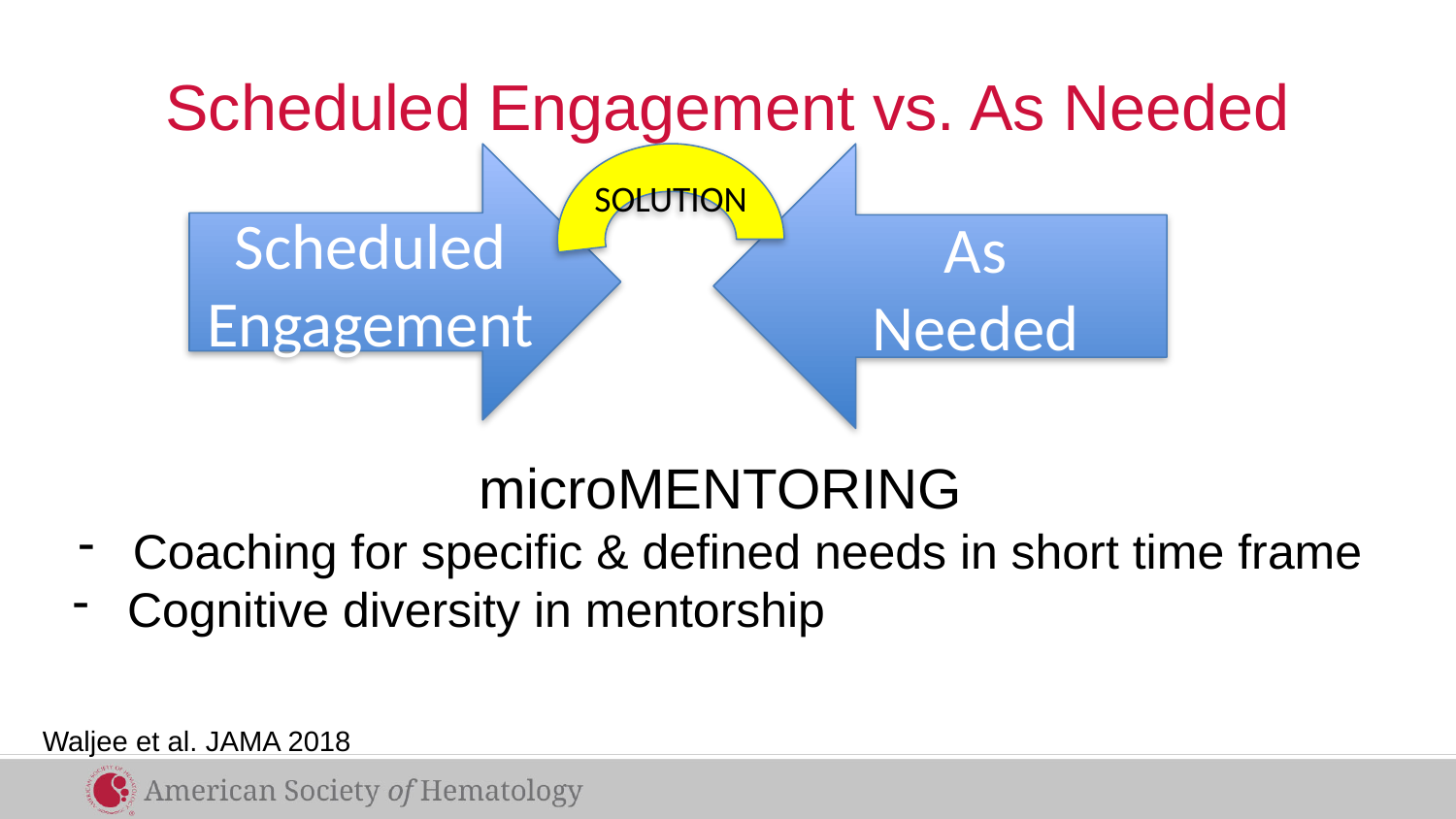

# Scheduled Engagement vs. As Needed
Scheduled
Engagement
SOLUTION
As
Needed

microMENTORING
Coaching for specific & defined needs in short time frame
Cognitive diversity in mentorship
Waljee et al. JAMA 2018